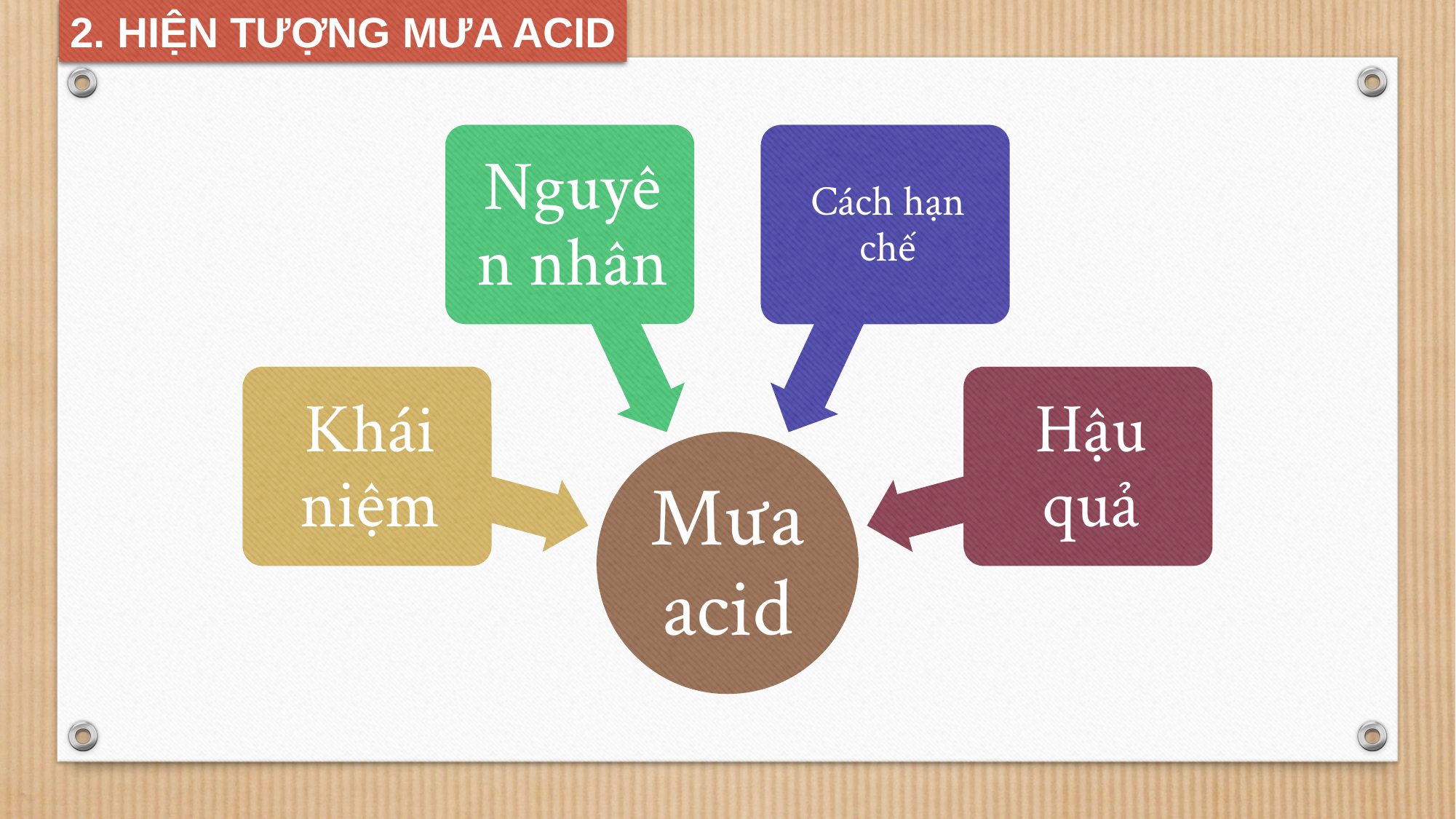

2. HIỆN TƯỢNG MƯA ACID
Mưa acid
Khái niệm
Nguyên nhân
Cách hạn chế
Hậu quả